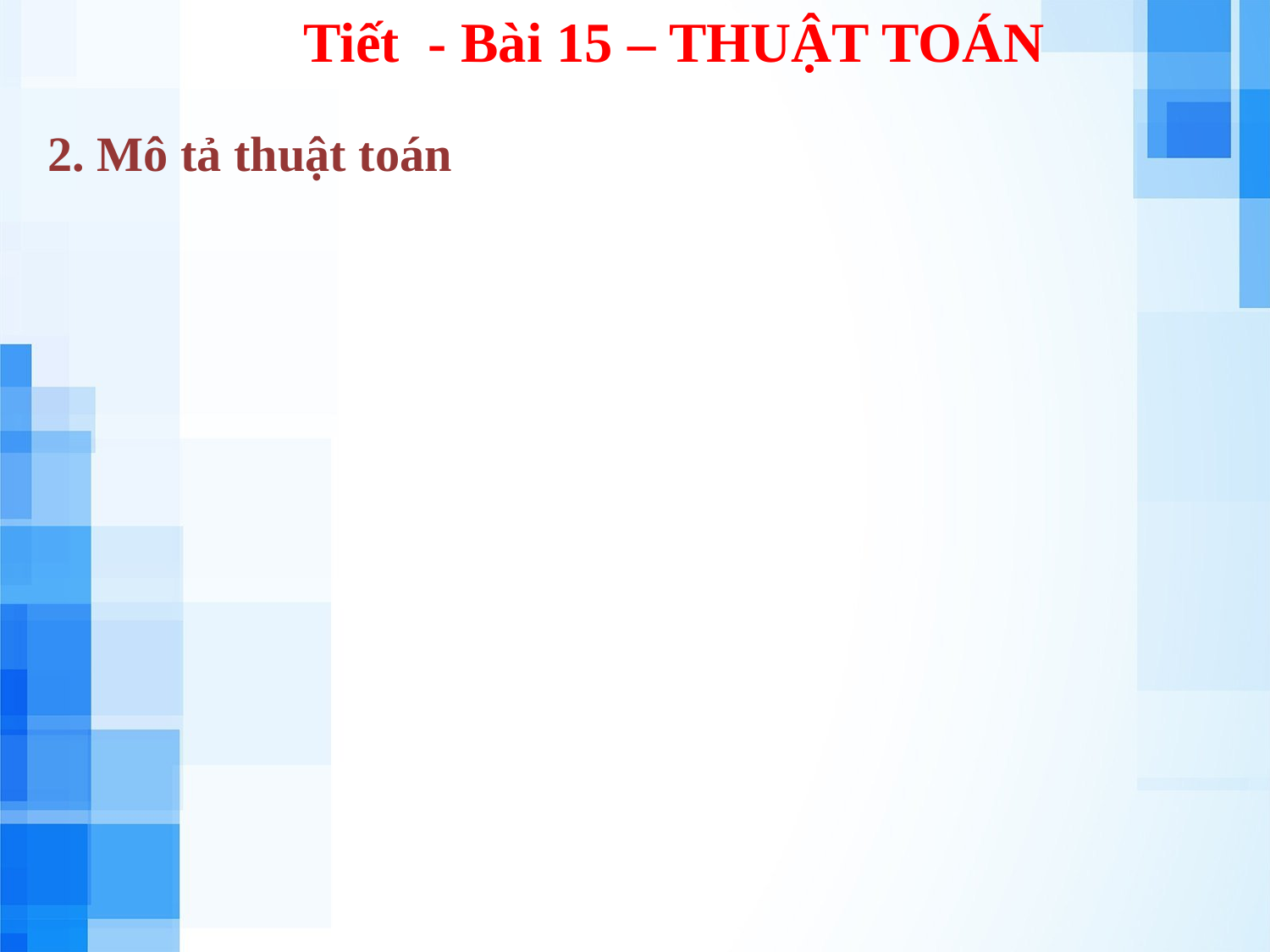

Tiết  - Bài 15 – THUẬT TOÁN

2. Mô tả thuật toán